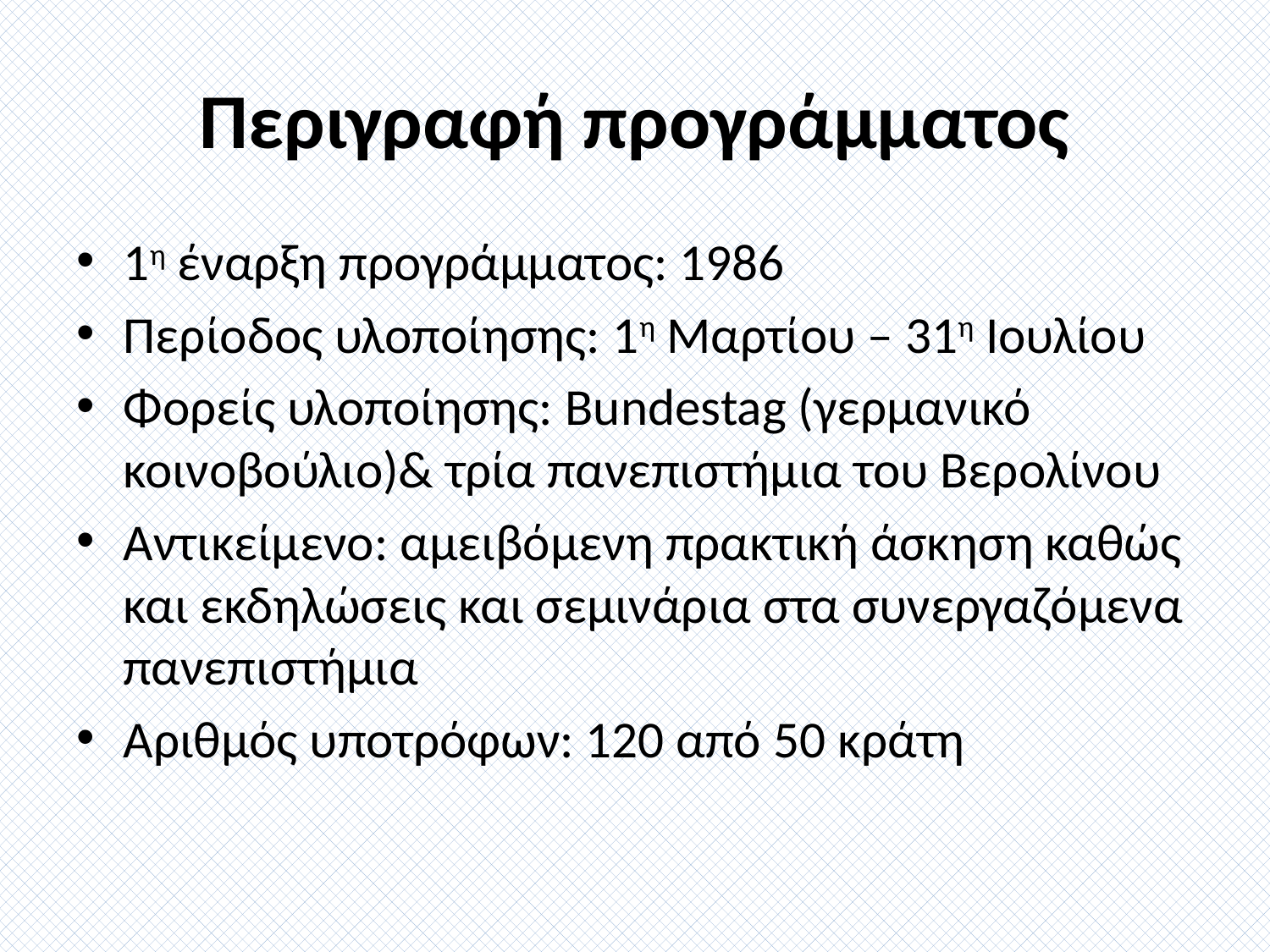

# Περιγραφή προγράμματος
1η έναρξη προγράμματος: 1986
Περίοδος υλοποίησης: 1η Μαρτίου – 31η Ιουλίου
Φορείς υλοποίησης: Bundestag (γερμανικό κοινοβούλιο)& τρία πανεπιστήμια του Βερολίνου
Αντικείμενο: αμειβόμενη πρακτική άσκηση καθώς και εκδηλώσεις και σεμινάρια στα συνεργαζόμενα πανεπιστήμια
Αριθμός υποτρόφων: 120 από 50 κράτη